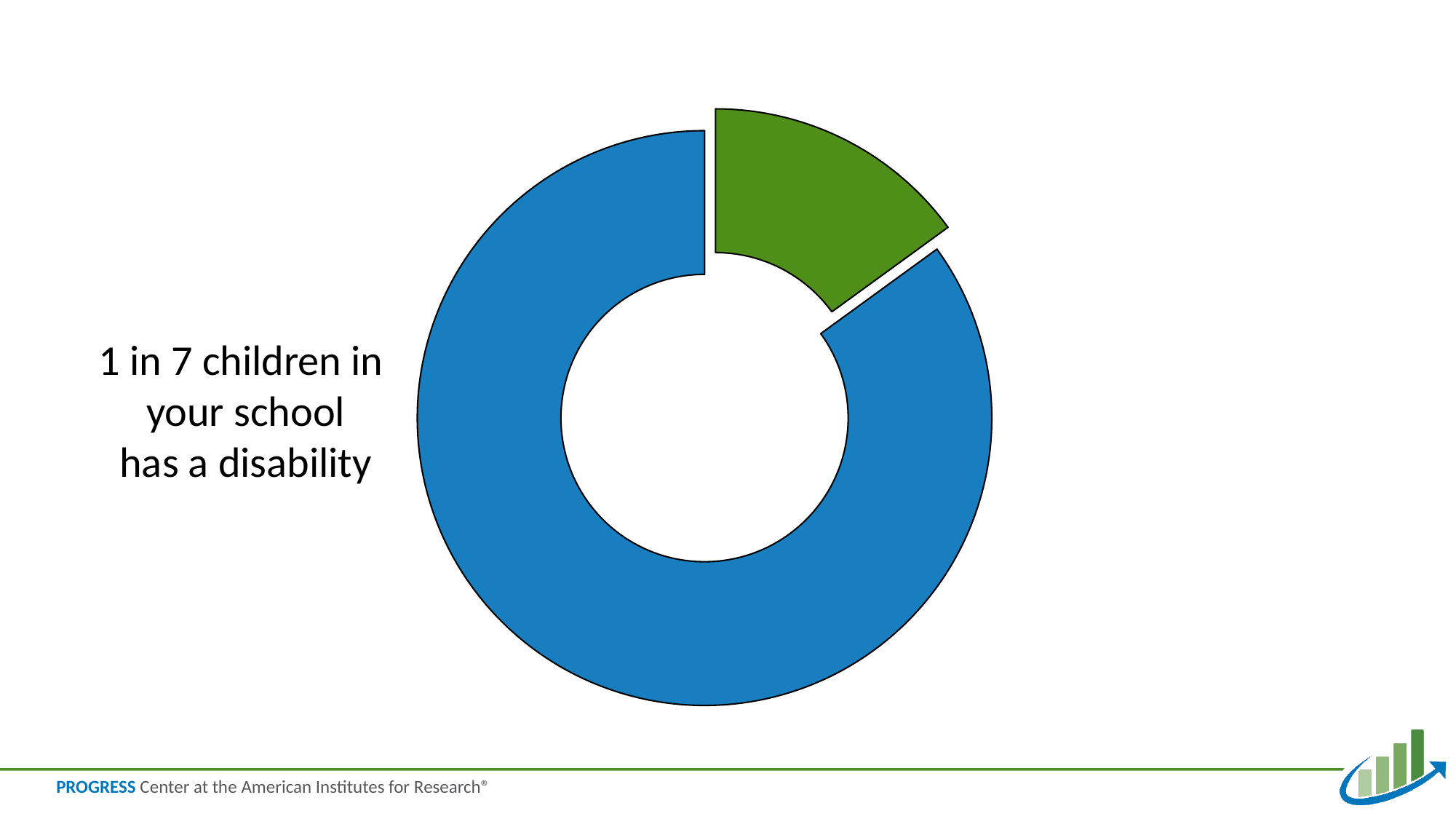

### Chart

| Category | Region 1 |
|---|---|
| Students with Disabilities | 15.0 |
|   | 85.0 |
1 in 7 children in
your school
has a disability